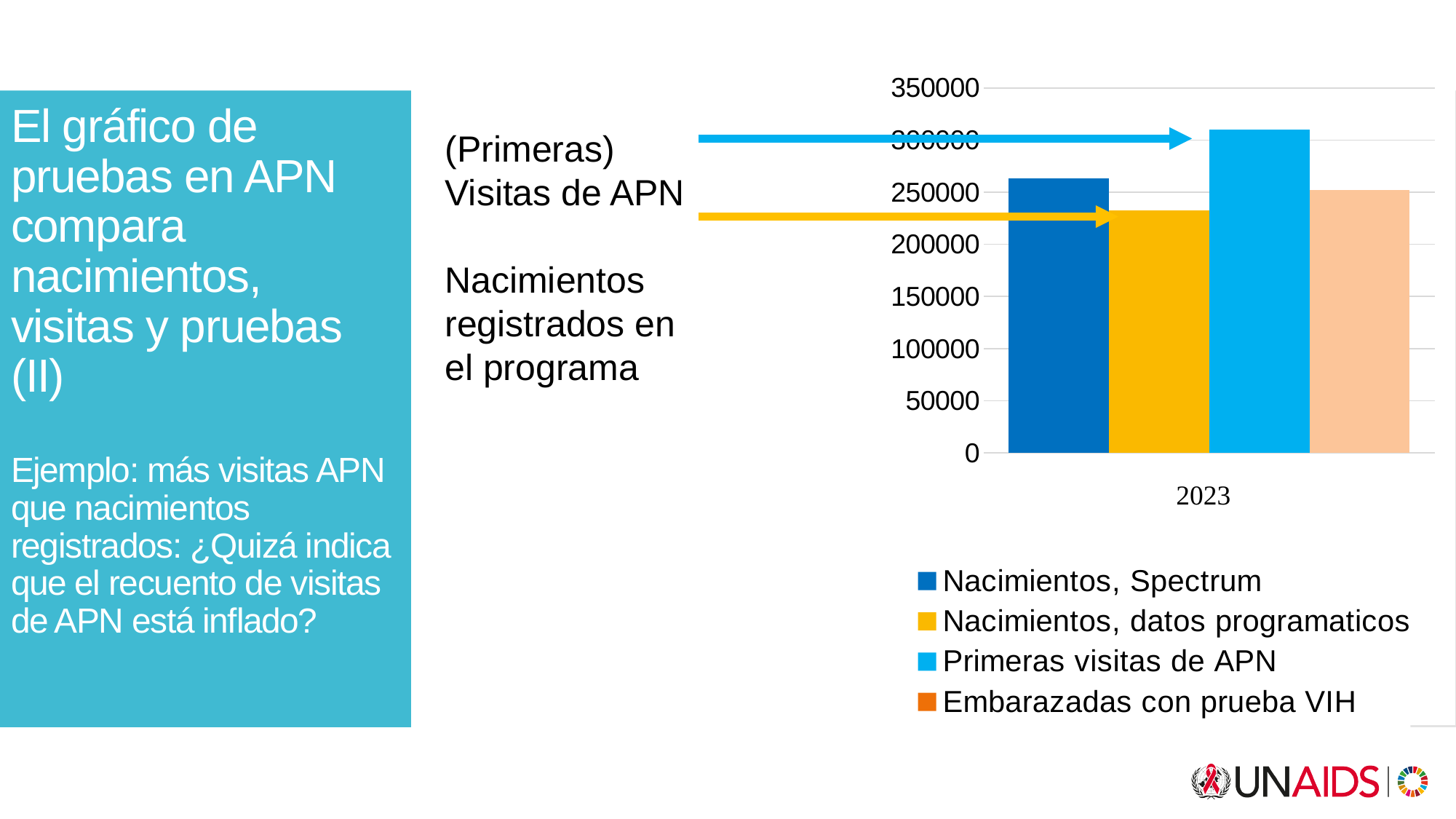

### Chart

| Category | Nacimientos, Spectrum | Nacimientos, datos programaticos | Primeras visitas de APN | Embarazadas con prueba VIH |
|---|---|---|---|---|
| Series 1 | 263395.0 | 232723.0 | 310093.0 | 251824.0 |
# El gráfico de pruebas en APN compara nacimientos, visitas y pruebas (II)
Ejemplo: más visitas APN que nacimientos registrados: ¿Quizá indica que el recuento de visitas de APN está inflado?
(Primeras) Visitas de APN

Nacimientos registrados en el programa